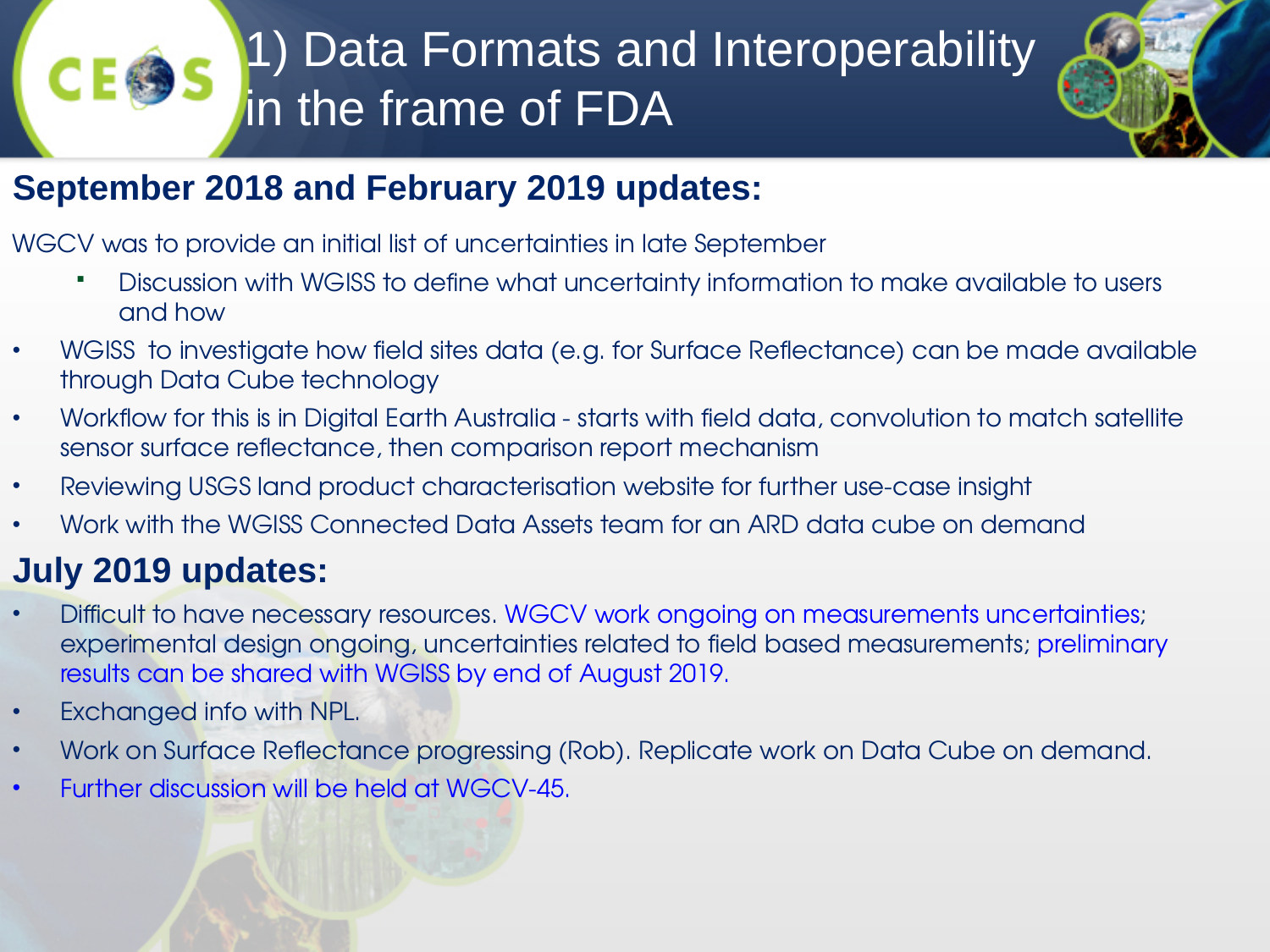

# 1) Data Formats and Interoperability in the frame of FDA
September 2018 and February 2019 updates:
WGCV was to provide an initial list of uncertainties in late September
Discussion with WGISS to define what uncertainty information to make available to users and how
WGISS  to investigate how field sites data (e.g. for Surface Reflectance) can be made available through Data Cube technology
Workflow for this is in Digital Earth Australia - starts with field data, convolution to match satellite sensor surface reflectance, then comparison report mechanism
Reviewing USGS land product characterisation website for further use-case insight
Work with the WGISS Connected Data Assets team for an ARD data cube on demand
July 2019 updates:
Difficult to have necessary resources. WGCV work ongoing on measurements uncertainties; experimental design ongoing, uncertainties related to field based measurements; preliminary results can be shared with WGISS by end of August 2019.
Exchanged info with NPL.
Work on Surface Reflectance progressing (Rob). Replicate work on Data Cube on demand.
Further discussion will be held at WGCV-45.